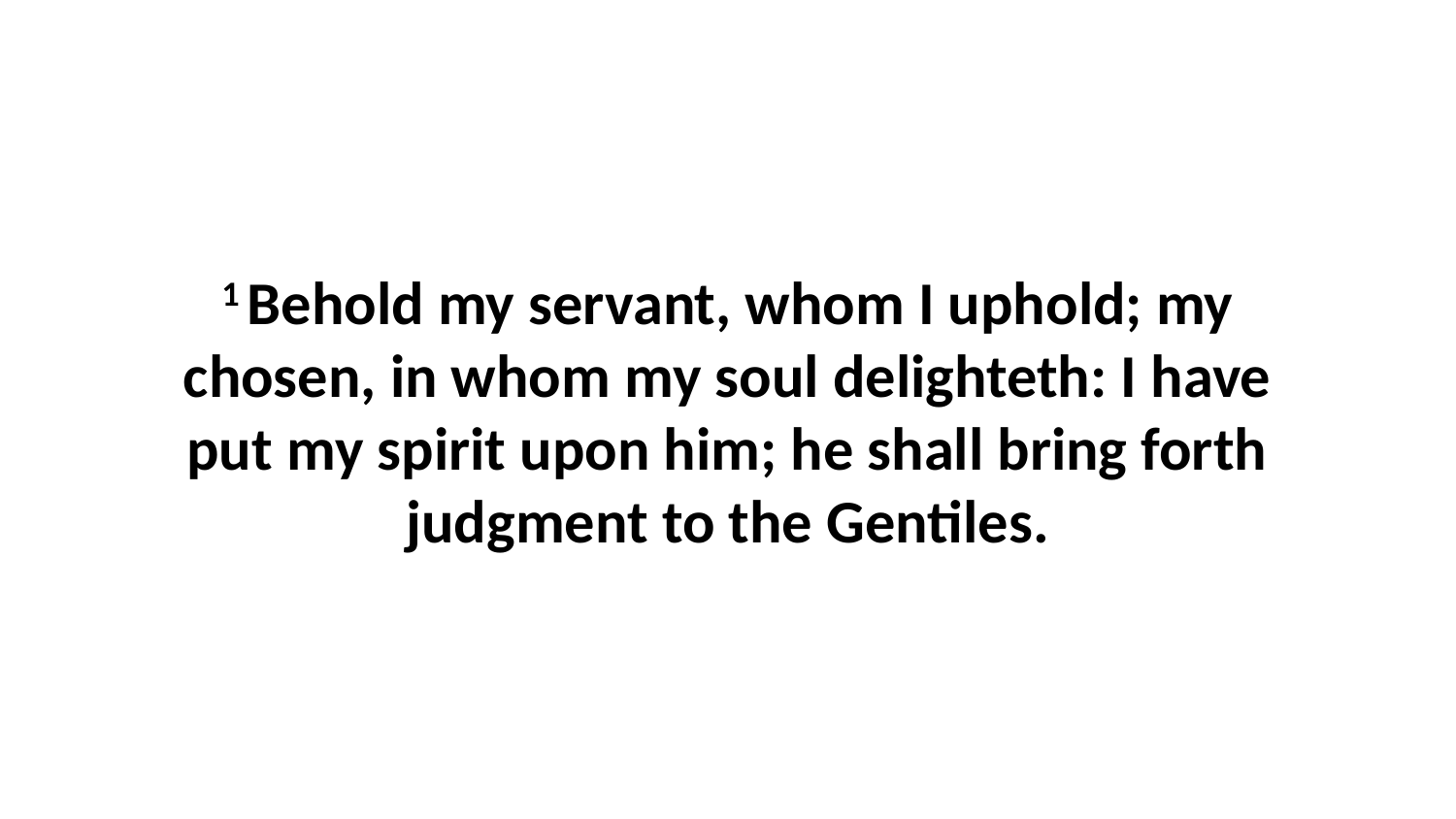

1 Behold my servant, whom I uphold; my chosen, in whom my soul delighteth: I have put my spirit upon him; he shall bring forth judgment to the Gentiles.